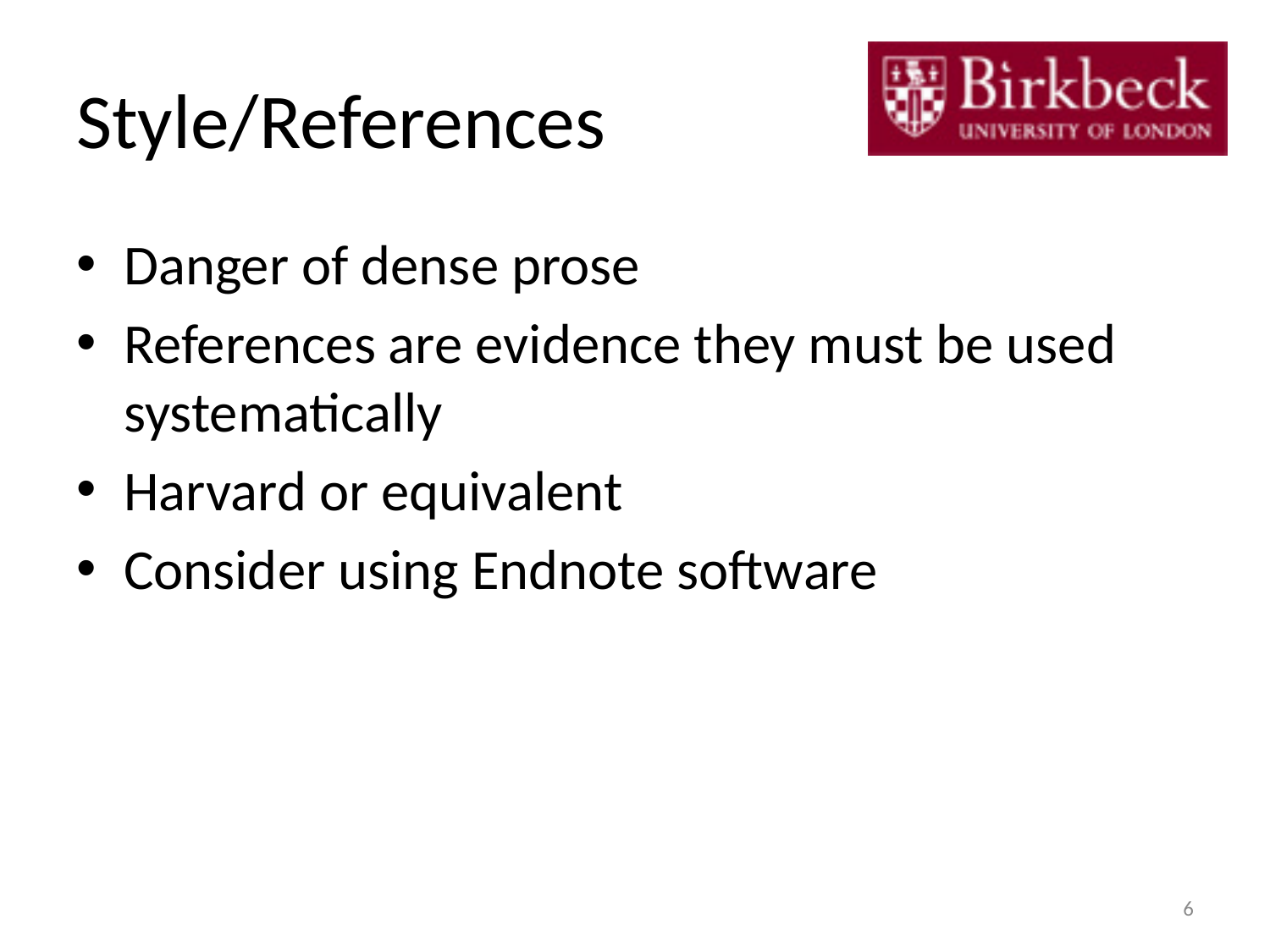

# Style/References
Danger of dense prose
References are evidence they must be used systematically
Harvard or equivalent
Consider using Endnote software
6